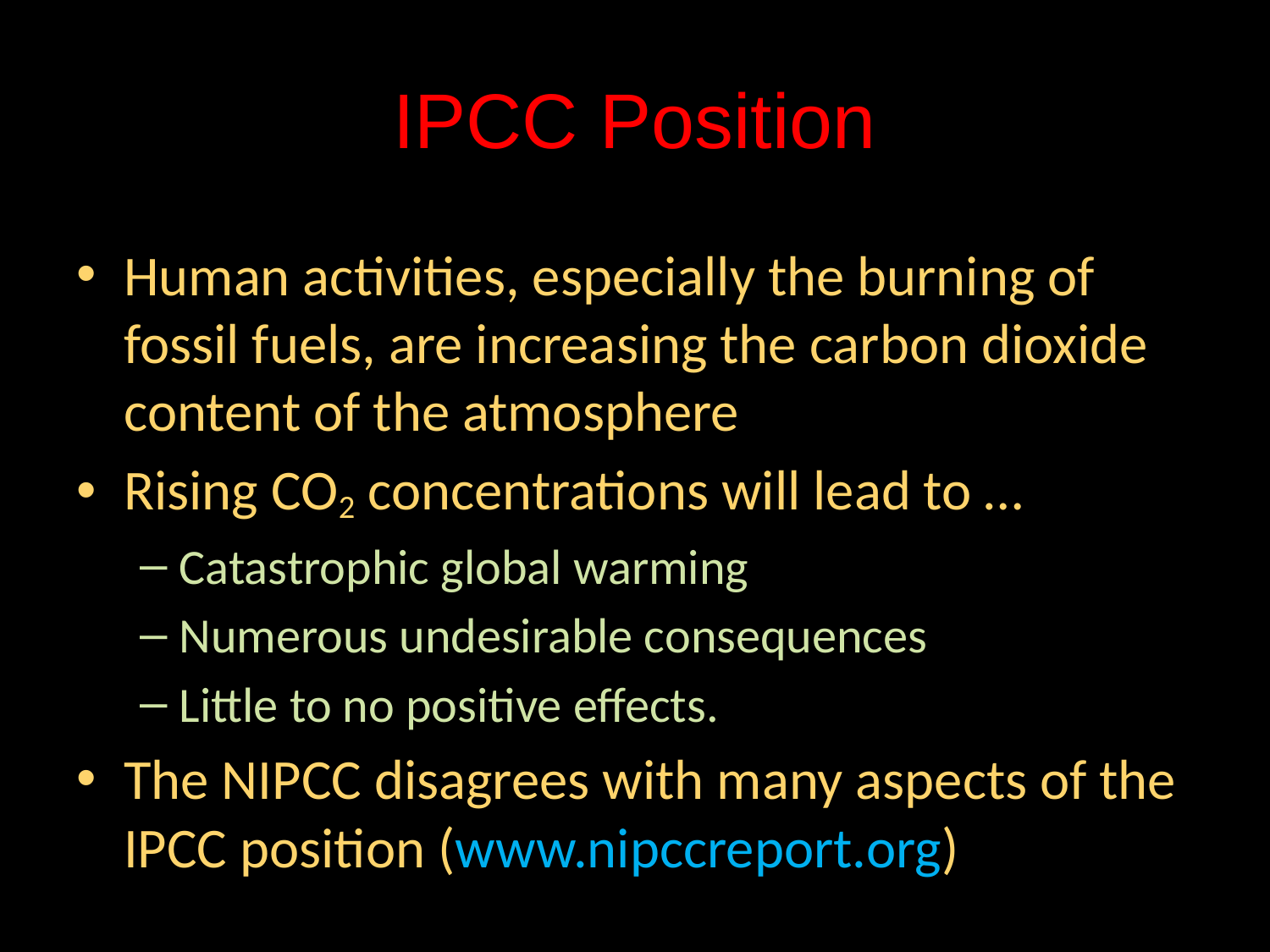

# IPCC Position
Human activities, especially the burning of fossil fuels, are increasing the carbon dioxide content of the atmosphere
Rising CO2 concentrations will lead to …
Catastrophic global warming
Numerous undesirable consequences
Little to no positive effects.
The NIPCC disagrees with many aspects of the IPCC position (www.nipccreport.org)